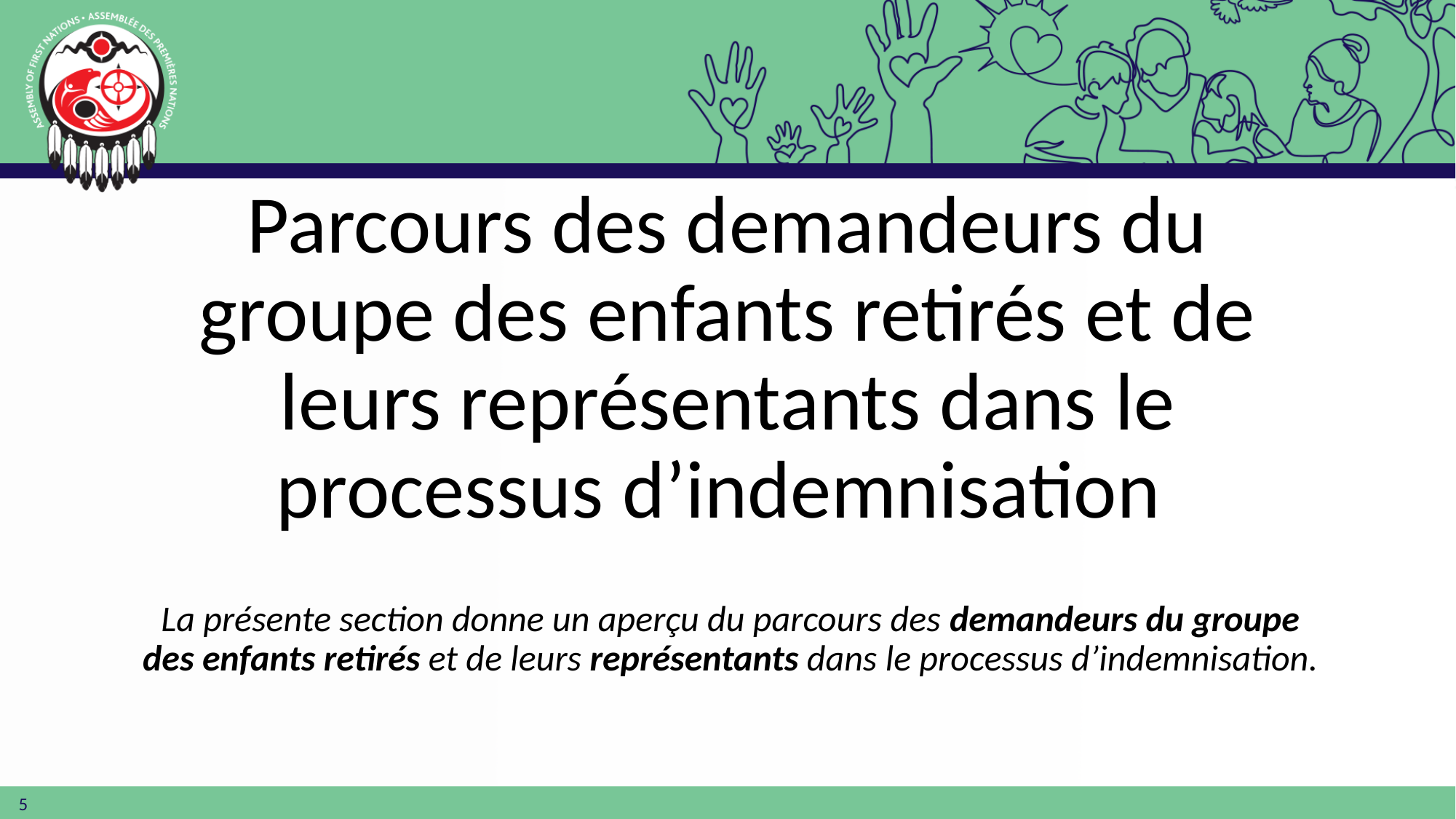

# Parcours des demandeurs du groupe des enfants retirés et de leurs représentants dans le processus d’indemnisation
La présente section donne un aperçu du parcours des demandeurs du groupe des enfants retirés et de leurs représentants dans le processus d’indemnisation.
5